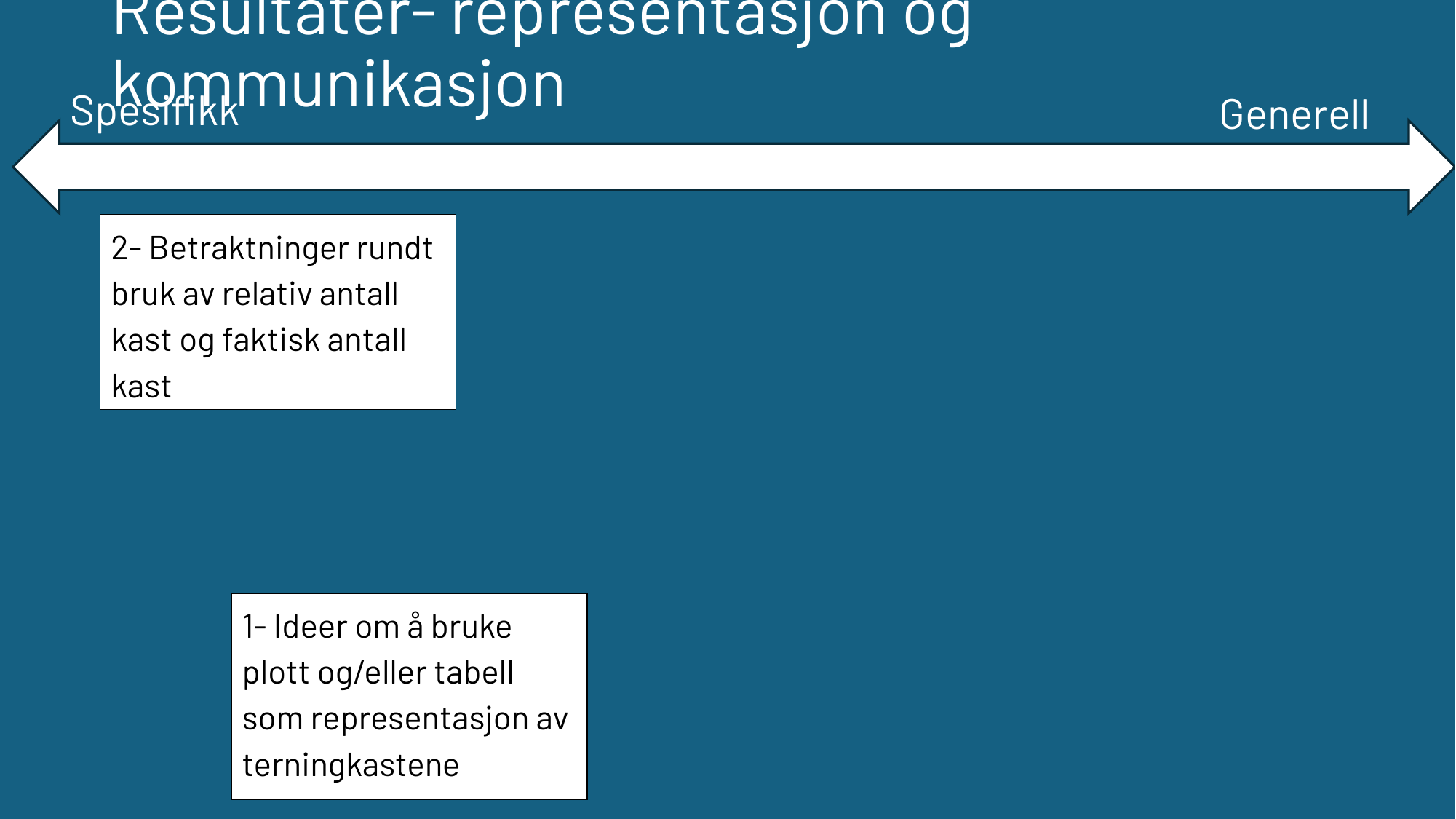

# Resultater- representasjon og kommunikasjon
Spesifikk
Generell

2- Betraktninger rundt bruk av relativ antall kast og faktisk antall kast

1- Ideer om å bruke plott og/eller tabell som representasjon av terningkastene